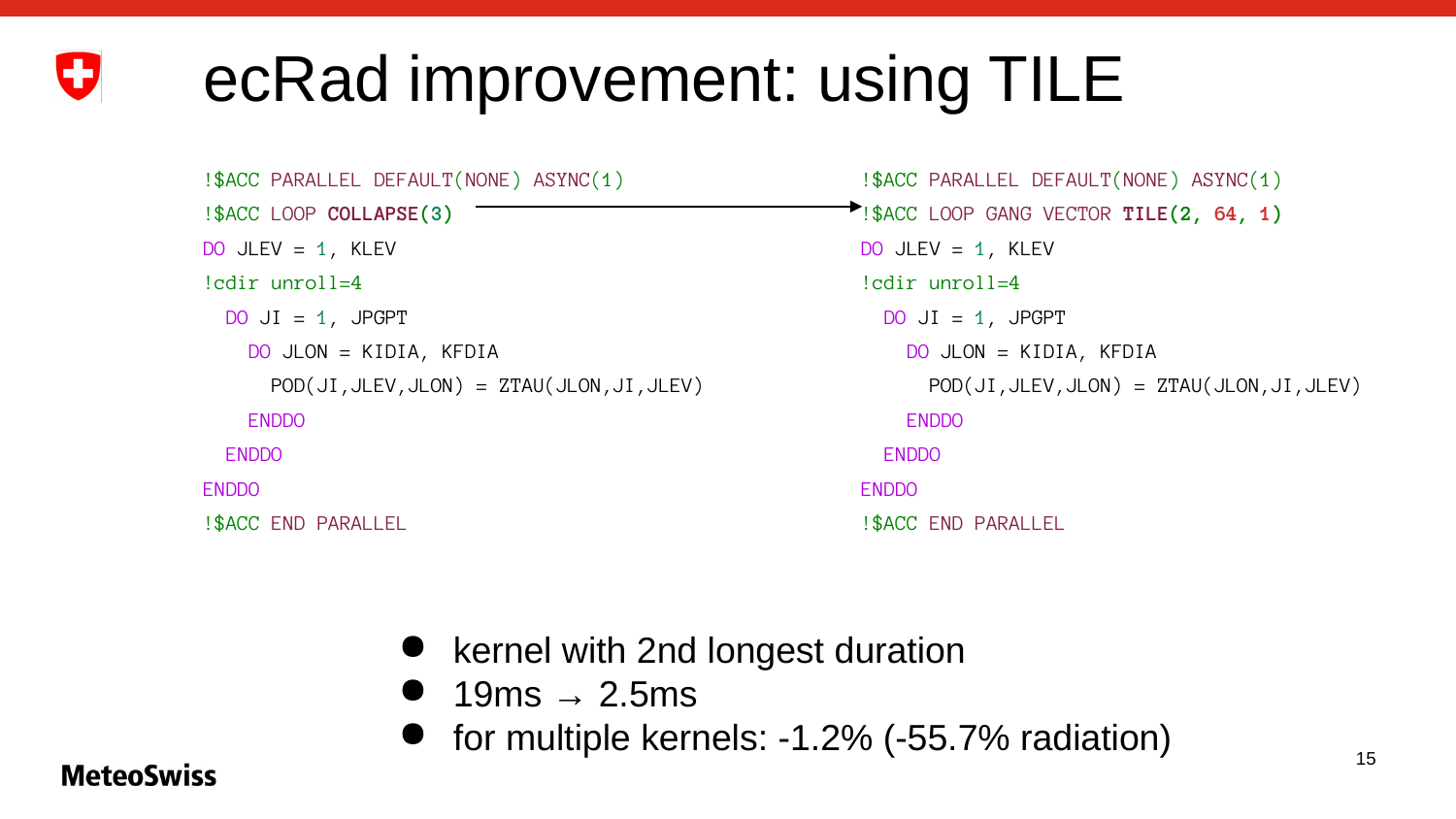

# ecRad improvement: using TILE

!$ACC PARALLEL DEFAULT(NONE) ASYNC(1)
!$ACC LOOP COLLAPSE(3)
DO JLEV = 1, KLEV
!cdir unroll=4
  DO JI = 1, JPGPT
    DO JLON = KIDIA, KFDIA
      POD(JI,JLEV,JLON) = ZTAU(JLON,JI,JLEV)
    ENDDO
  ENDDO
ENDDO
!$ACC END PARALLEL
!$ACC PARALLEL DEFAULT(NONE) ASYNC(1)
!$ACC LOOP GANG VECTOR TILE(2, 64, 1)
DO JLEV = 1, KLEV
!cdir unroll=4
  DO JI = 1, JPGPT
    DO JLON = KIDIA, KFDIA
      POD(JI,JLEV,JLON) = ZTAU(JLON,JI,JLEV)
    ENDDO
  ENDDO
ENDDO
!$ACC END PARALLEL
kernel with 2nd longest duration
19ms → 2.5ms
for multiple kernels: -1.2% (-55.7% radiation)